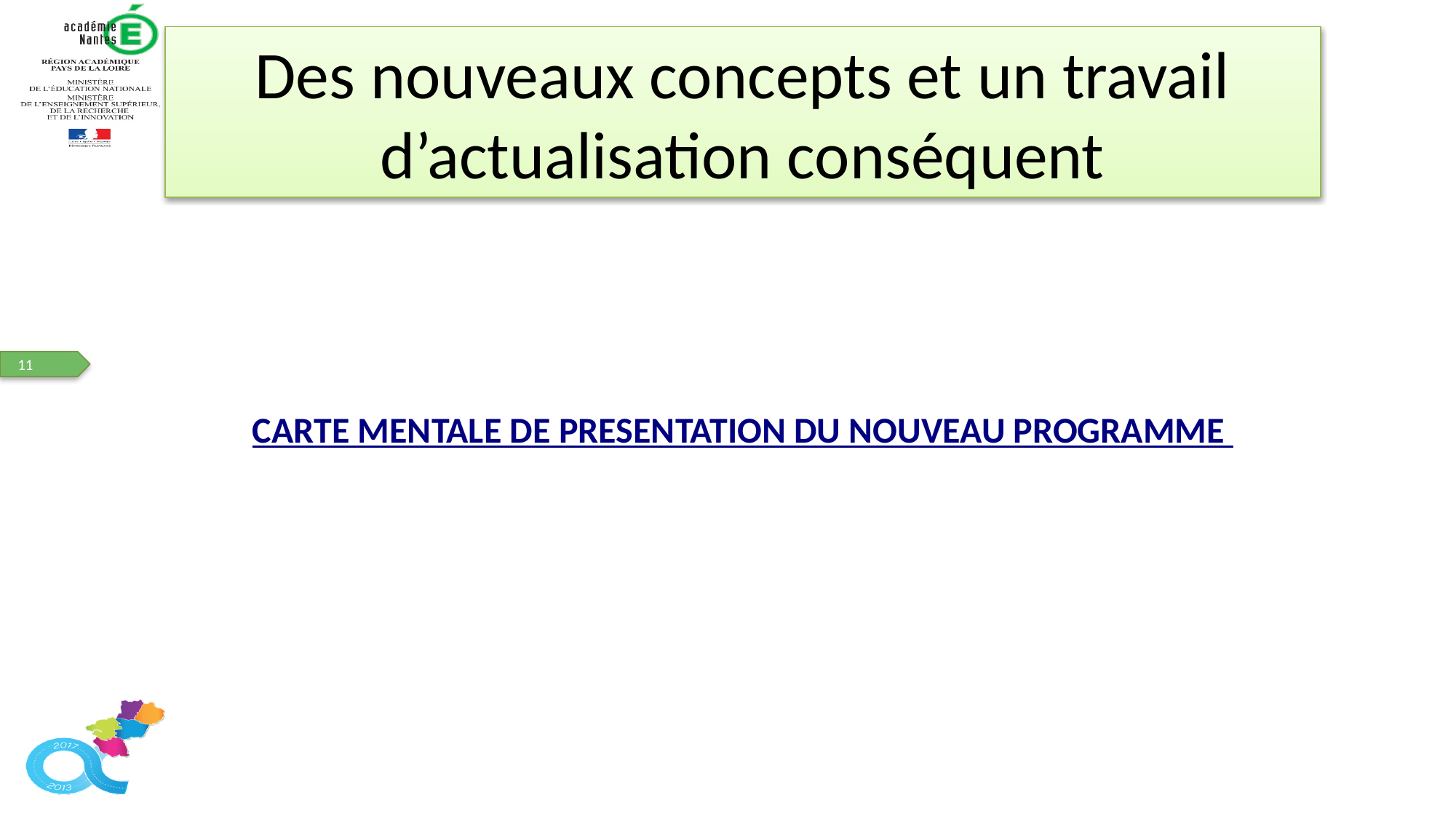

Des nouveaux concepts et un travail d’actualisation conséquent
CARTE MENTALE DE PRESENTATION DU NOUVEAU PROGRAMME